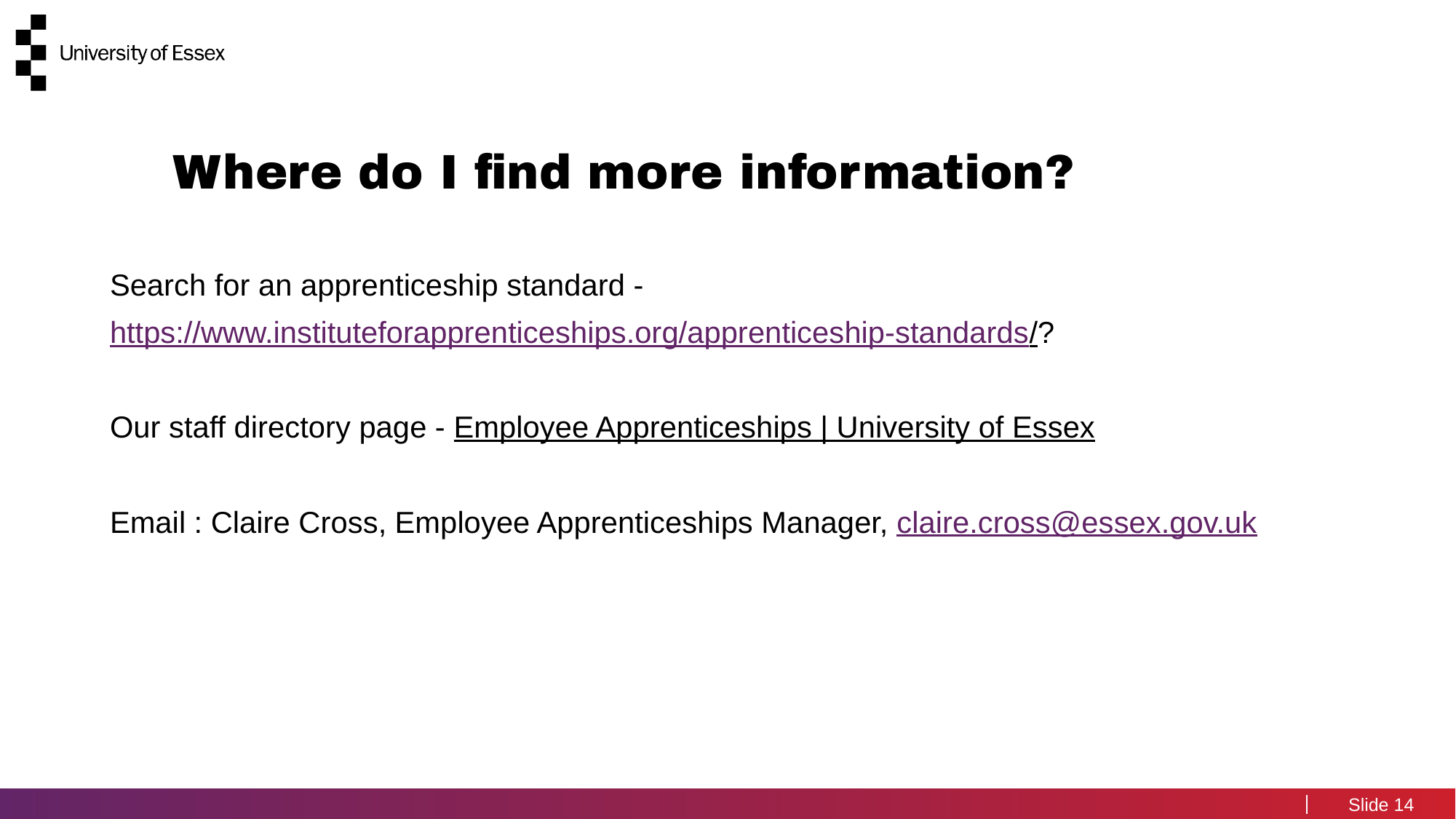

Where do I find more information?

Search for an apprenticeship standard -https://www.instituteforapprenticeships.org/apprenticeship-standards/?

Our staff directory page - Employee Apprenticeships | University of Essex

Email : Claire Cross, Employee Apprenticeships Manager, claire.cross@essex.gov.uk
14